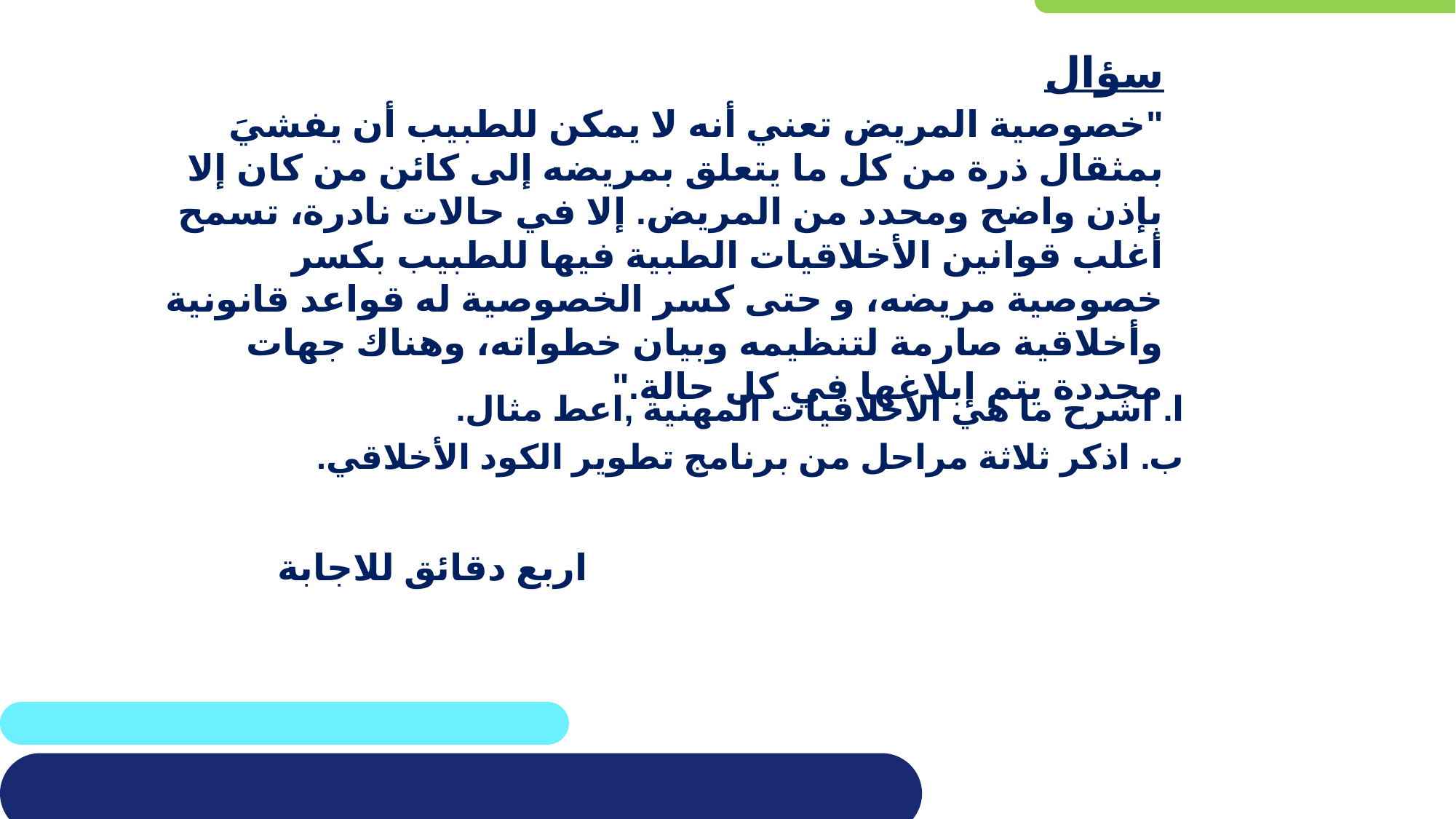

سؤال
# "خصوصية المريض تعني أنه لا يمكن للطبيب أن يفشيَ بمثقال ذرة من كل ما يتعلق بمريضه إلى كائنٍ من كان إلا بإذن واضح ومحدد من المريض. إلا في حالات نادرة، تسمح أغلب قوانين الأخلاقيات الطبية فيها للطبيب بكسر خصوصية مريضه، و حتى كسر الخصوصية له قواعد قانونية وأخلاقية صارمة لتنظيمه وبيان خطواته، وهناك جهات محددة يتم إبلاغها في كل حالة."
ا. اشرح ما هي الاخلاقيات المهنية ,اعط مثال.
ب. اذكر ثلاثة مراحل من برنامج تطوير الكود الأخلاقي.
اربع دقائق للاجابة